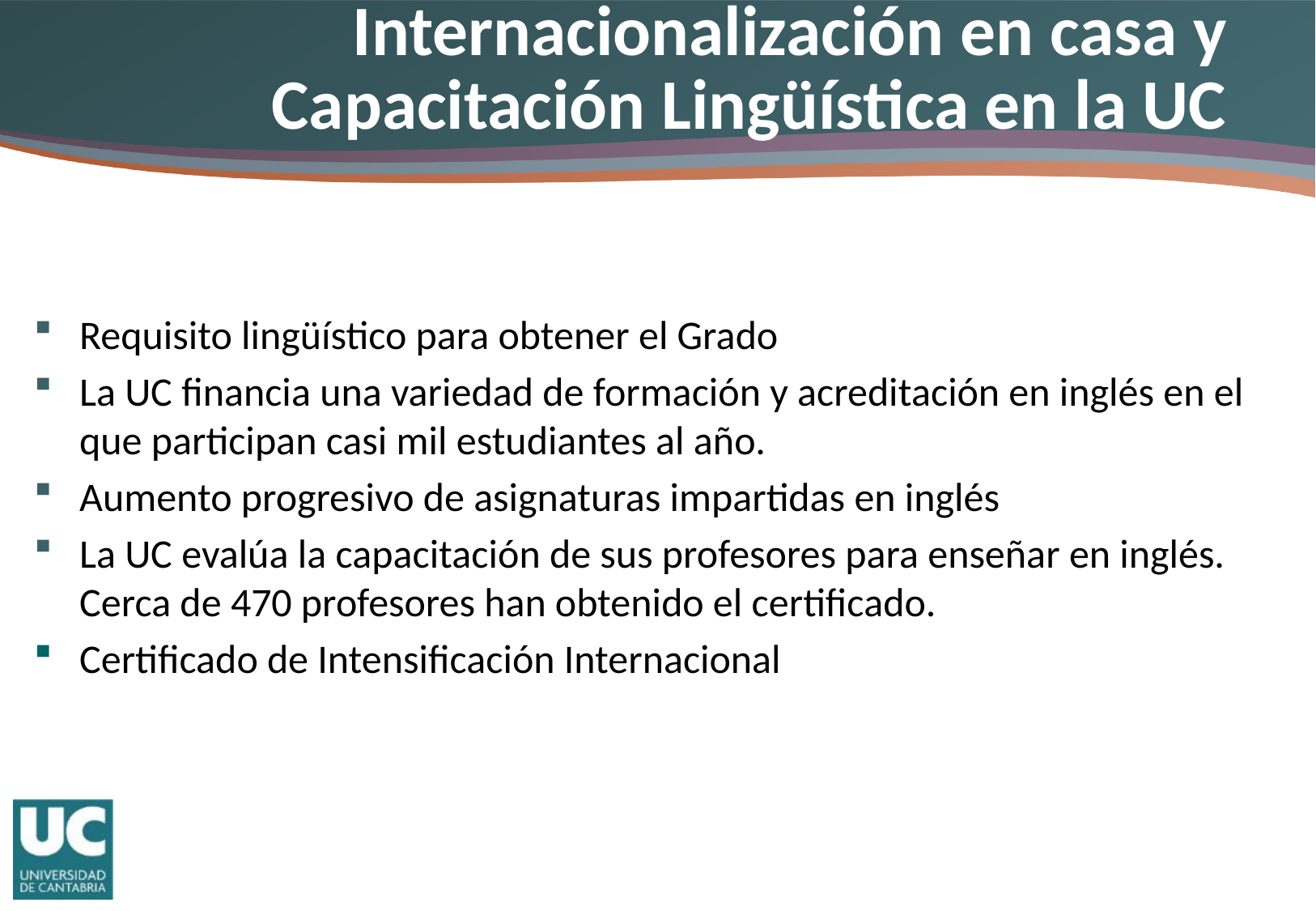

# Internacionalización en casa y Capacitación Lingüística en la UC
Requisito lingüístico para obtener el Grado
La UC financia una variedad de formación y acreditación en inglés en el que participan casi mil estudiantes al año.
Aumento progresivo de asignaturas impartidas en inglés
La UC evalúa la capacitación de sus profesores para enseñar en inglés.    Cerca de 470 profesores han obtenido el certificado.
Certificado de Intensificación Internacional